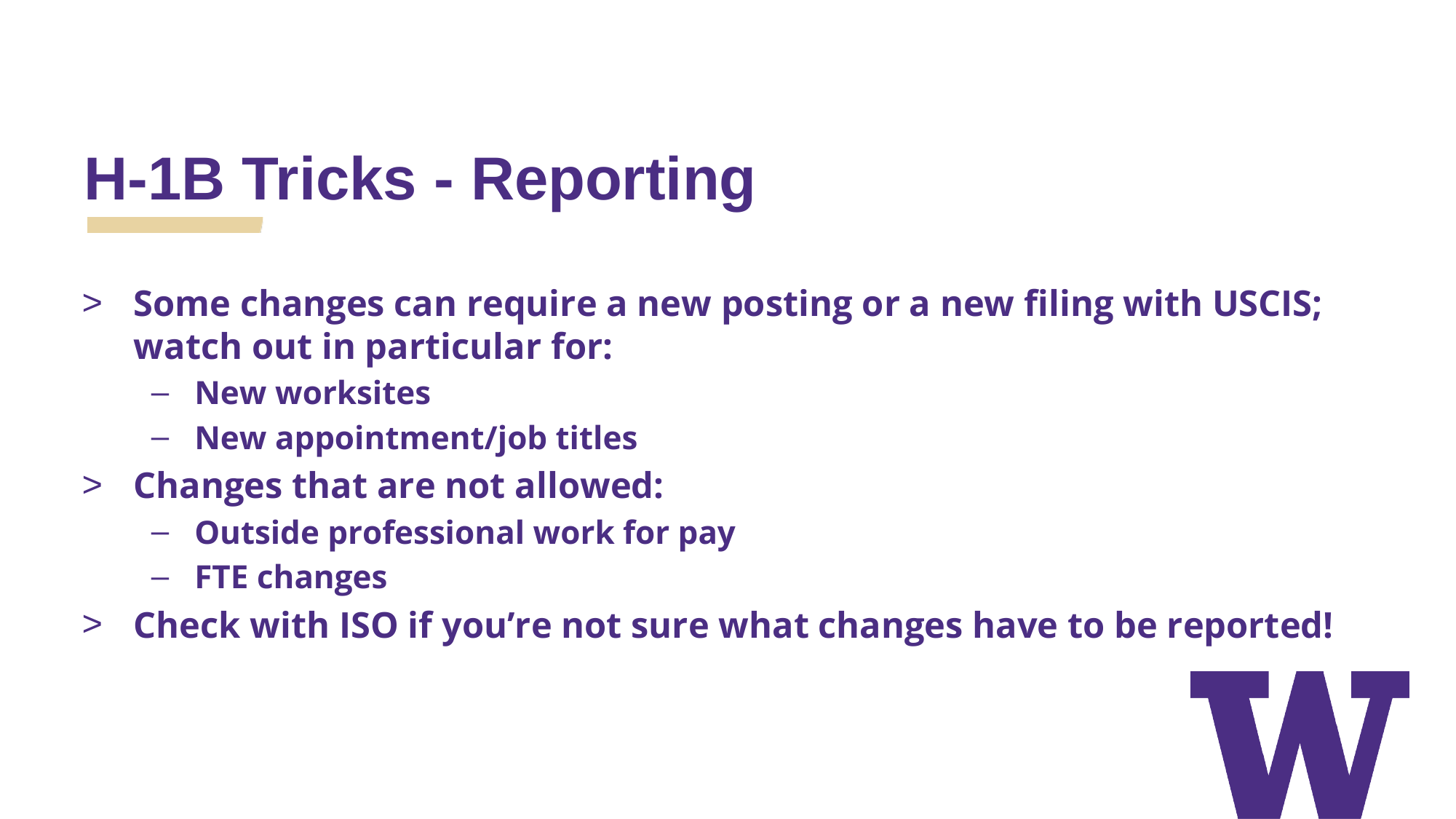

# H-1B Tricks - Reporting
Some changes can require a new posting or a new filing with USCIS; watch out in particular for:
New worksites
New appointment/job titles
Changes that are not allowed:
Outside professional work for pay
FTE changes
Check with ISO if you’re not sure what changes have to be reported!